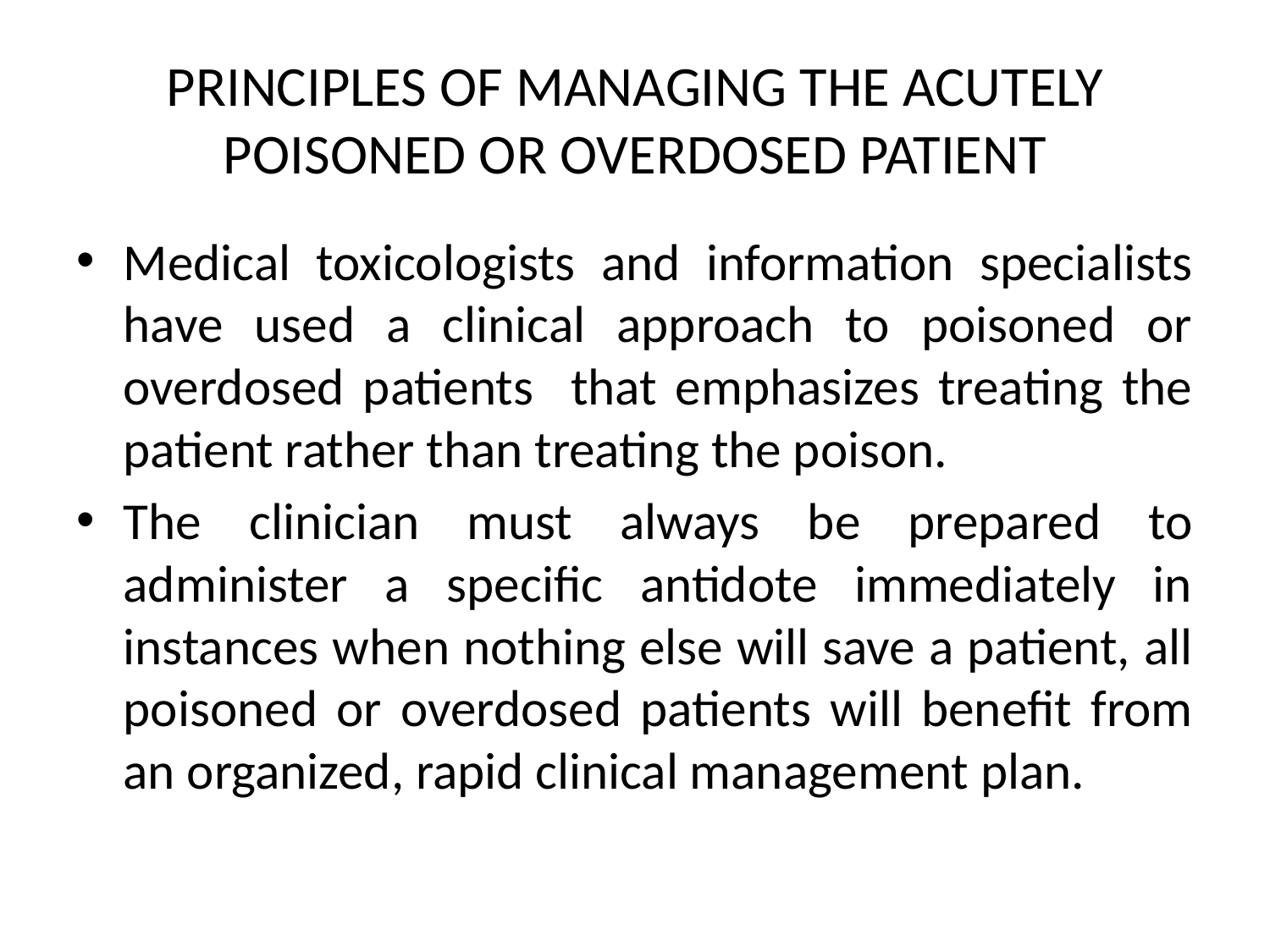

# PRINCIPLES OF MANAGING THE ACUTELY POISONED OR OVERDOSED PATIENT
Medical toxicologists and information specialists have used a clinical approach to poisoned or overdosed patients  that emphasizes treating the patient rather than treating the poison.
The clinician must always be prepared to administer a specific antidote immediately in instances when nothing else will save a patient, all poisoned or overdosed patients will benefit from an organized, rapid clinical management plan.